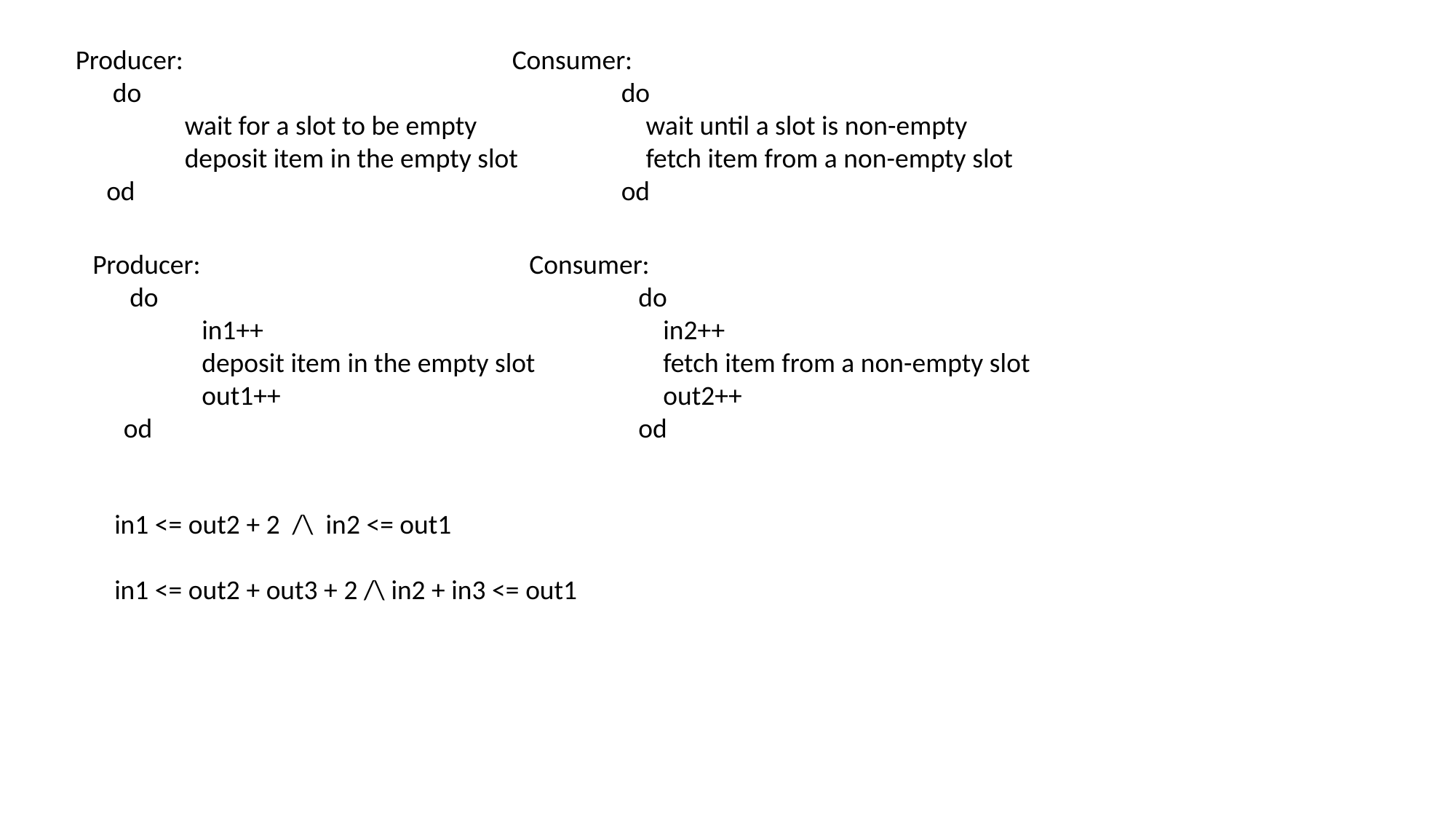

Producer:				Consumer:
      do 					do
	wait for a slot to be empty		    wait until a slot is non-empty
	deposit item in the empty slot	    fetch item from a non-empty slot
     od					od
Producer:				Consumer:
      do 					do
	in1++				    in2++
	deposit item in the empty slot	    fetch item from a non-empty slot
	out1++				    out2++
     od					od
in1 <= out2 + 2  /\  in2 <= out1

in1 <= out2 + out3 + 2 /\ in2 + in3 <= out1